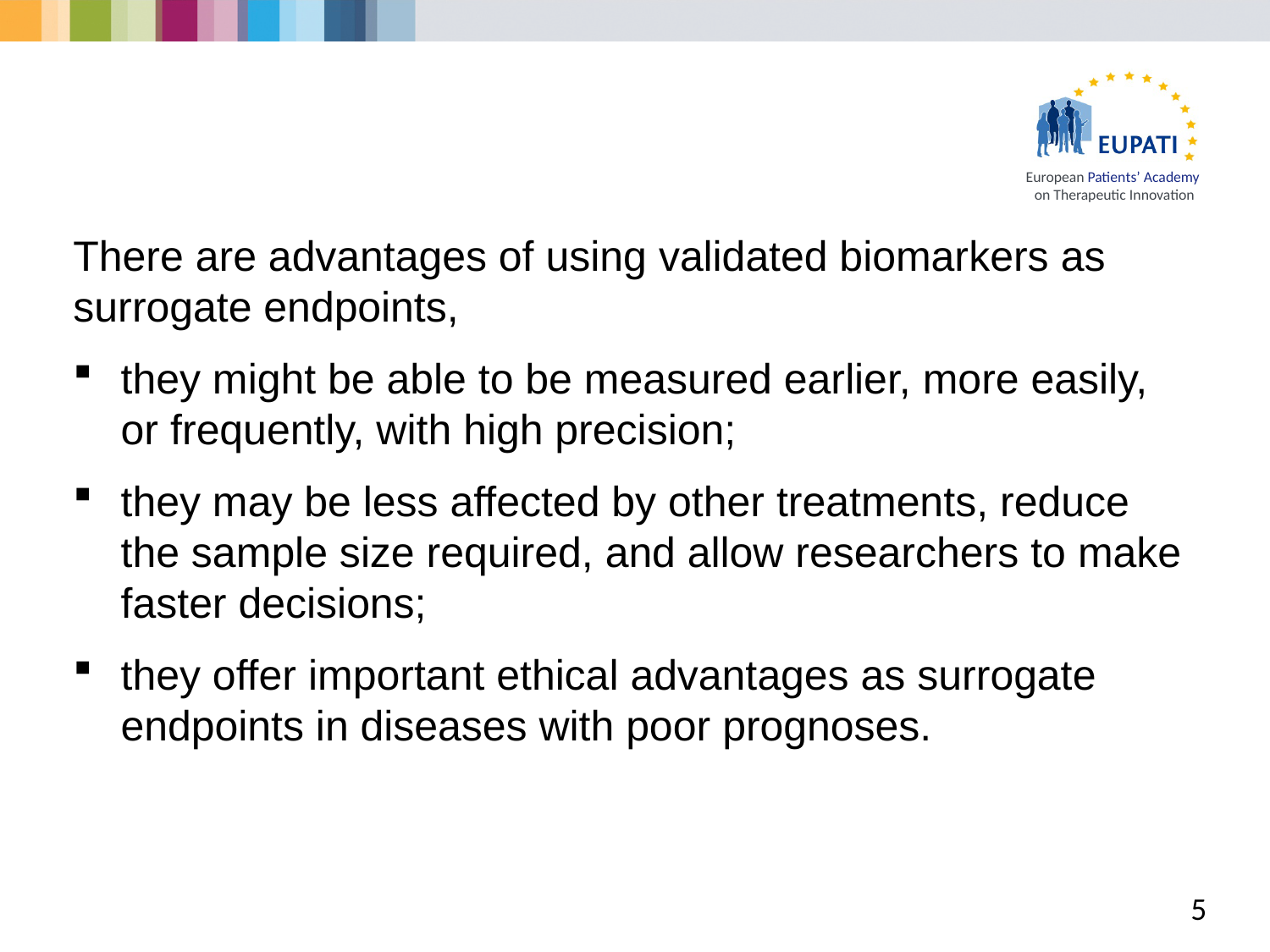

There are advantages of using validated biomarkers as surrogate endpoints,
they might be able to be measured earlier, more easily, or frequently, with high precision;
they may be less affected by other treatments, reduce the sample size required, and allow researchers to make faster decisions;
they offer important ethical advantages as surrogate endpoints in diseases with poor prognoses.

5